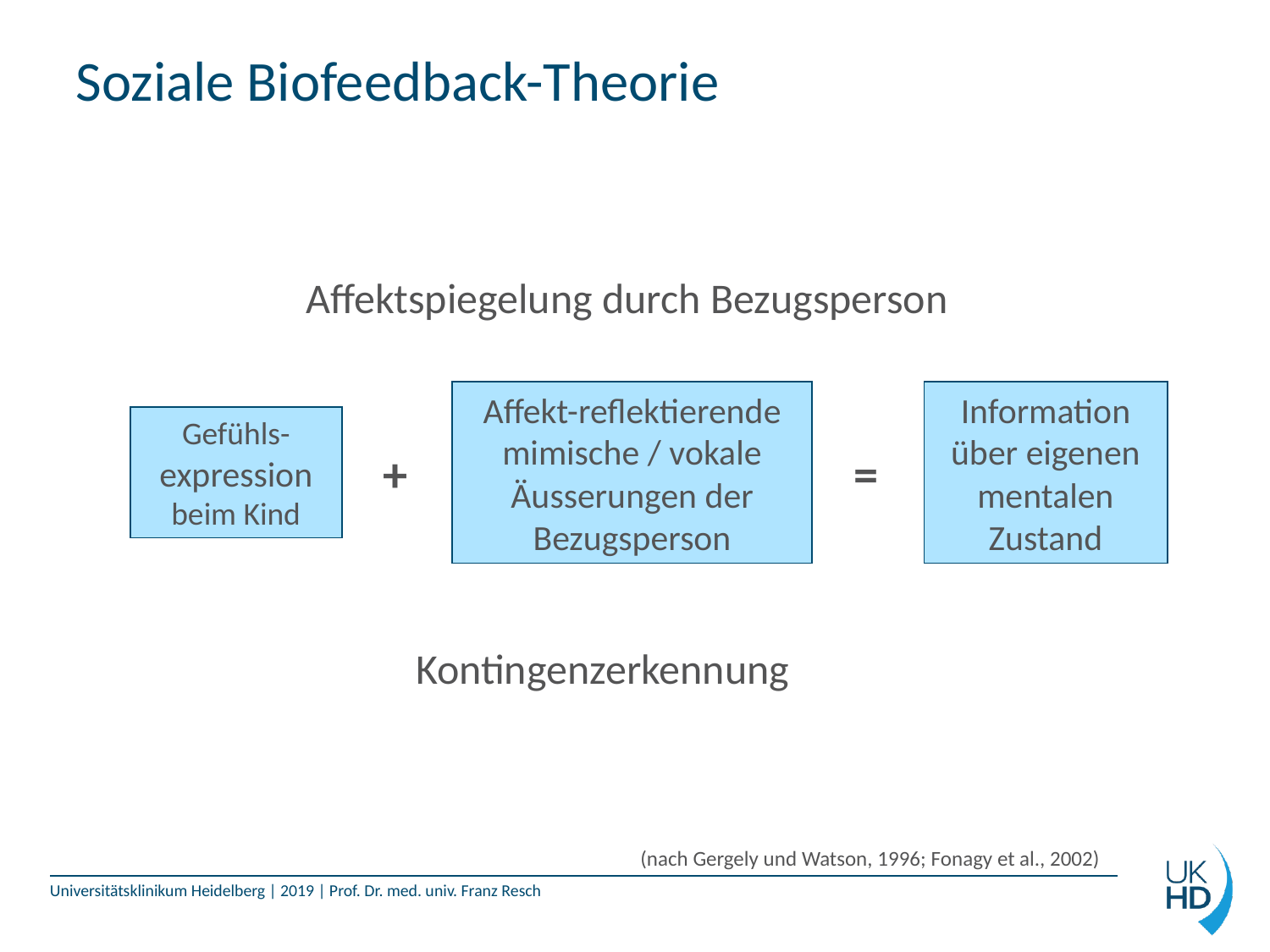

# Soziale Biofeedback-Theorie
Affektspiegelung durch Bezugsperson
Affekt-reflektierende mimische / vokale Äusserungen der Bezugsperson
Information über eigenen mentalen Zustand
Gefühls-expression beim Kind
+
=
Kontingenzerkennung
(nach Gergely und Watson, 1996; Fonagy et al., 2002)